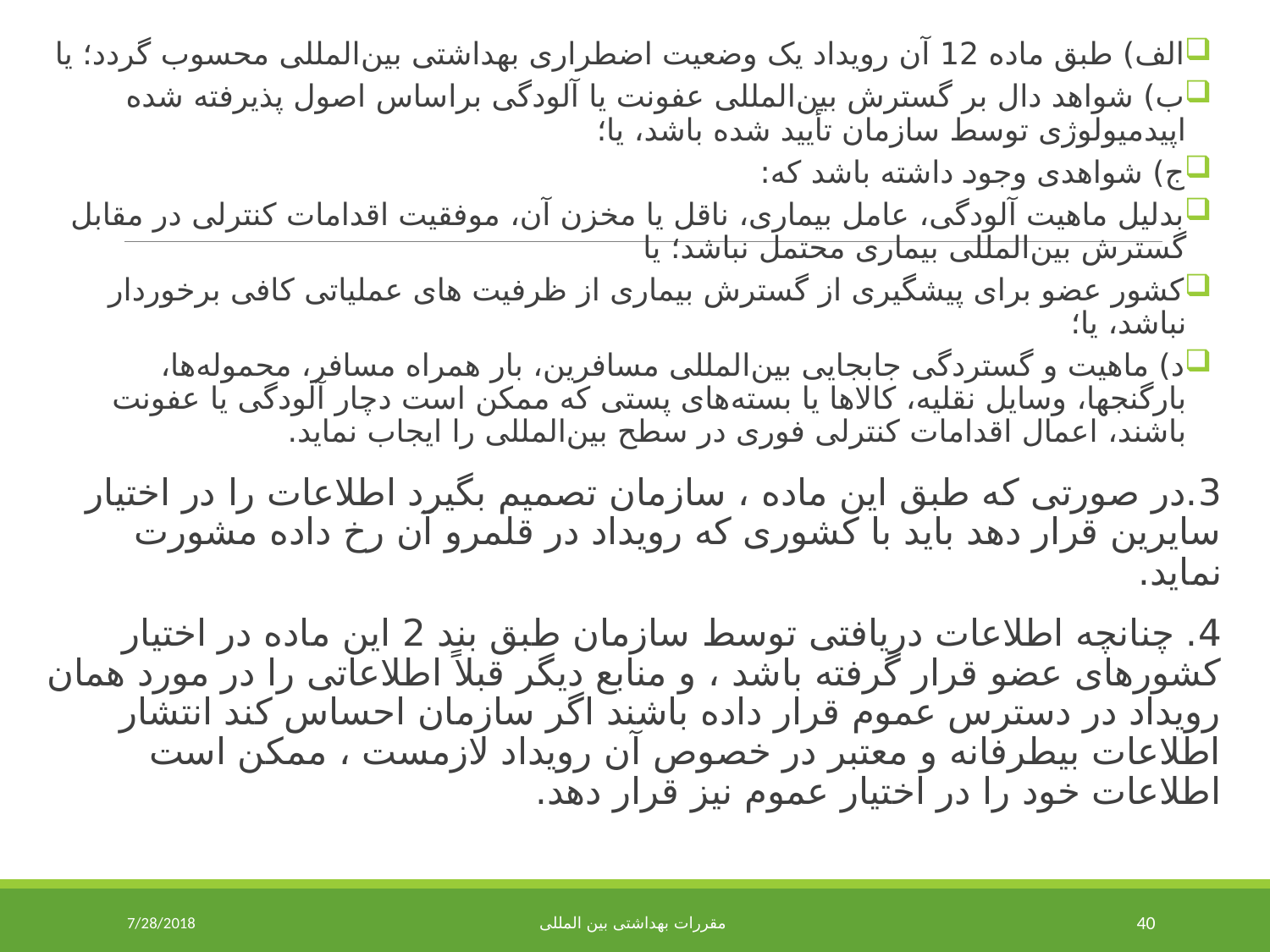

الف) طبق ماده 12 آن رویداد یک وضعیت اضطراری بهداشتی بین‌المللی محسوب گردد؛ یا
ب) شواهد دال بر گسترش بین‌المللی عفونت یا آلودگی براساس اصول پذیرفته شده اپیدمیولوژی توسط سازمان تأیید شده باشد، یا؛
ج) شواهدی وجود داشته باشد که:
بدلیل ماهیت آلودگی، عامل بیماری، ناقل یا مخزن آن، موفقیت اقدامات کنترلی در مقابل گسترش بین‌المللی بیماری محتمل نباشد؛ یا
کشور عضو برای پیشگیری از گسترش بیماری از ظرفیت های عملیاتی کافی برخوردار نباشد، یا؛
د) ماهیت و گستردگی جابجایی بین‌المللی مسافرین، بار همراه مسافر، محموله‌ها، بارگنجها، وسایل نقلیه، کالاها یا بسته‌های پستی که ممکن است دچار آلودگی یا عفونت باشند، اعمال اقدامات کنترلی فوری در سطح بین‌المللی را ایجاب نماید.
3.در صورتی که طبق این ماده ، سازمان تصمیم بگیرد اطلاعات را در اختیار سایرین قرار دهد باید با کشوری که رویداد در قلمرو آن رخ داده مشورت نماید.
4. چنانچه اطلاعات دریافتی توسط سازمان طبق بند 2 این ماده در اختیار کشورهای عضو قرار گرفته باشد ، و منابع دیگر قبلاً اطلاعاتی را در مورد همان رویداد در دسترس عموم قرار داده باشند اگر سازمان احساس کند انتشار اطلاعات بیطرفانه و معتبر در خصوص آن رویداد لازمست ، ممکن است اطلاعات خود را در اختیار عموم نیز قرار دهد.

7/28/2018
مقررات بهداشتی بین المللی
40